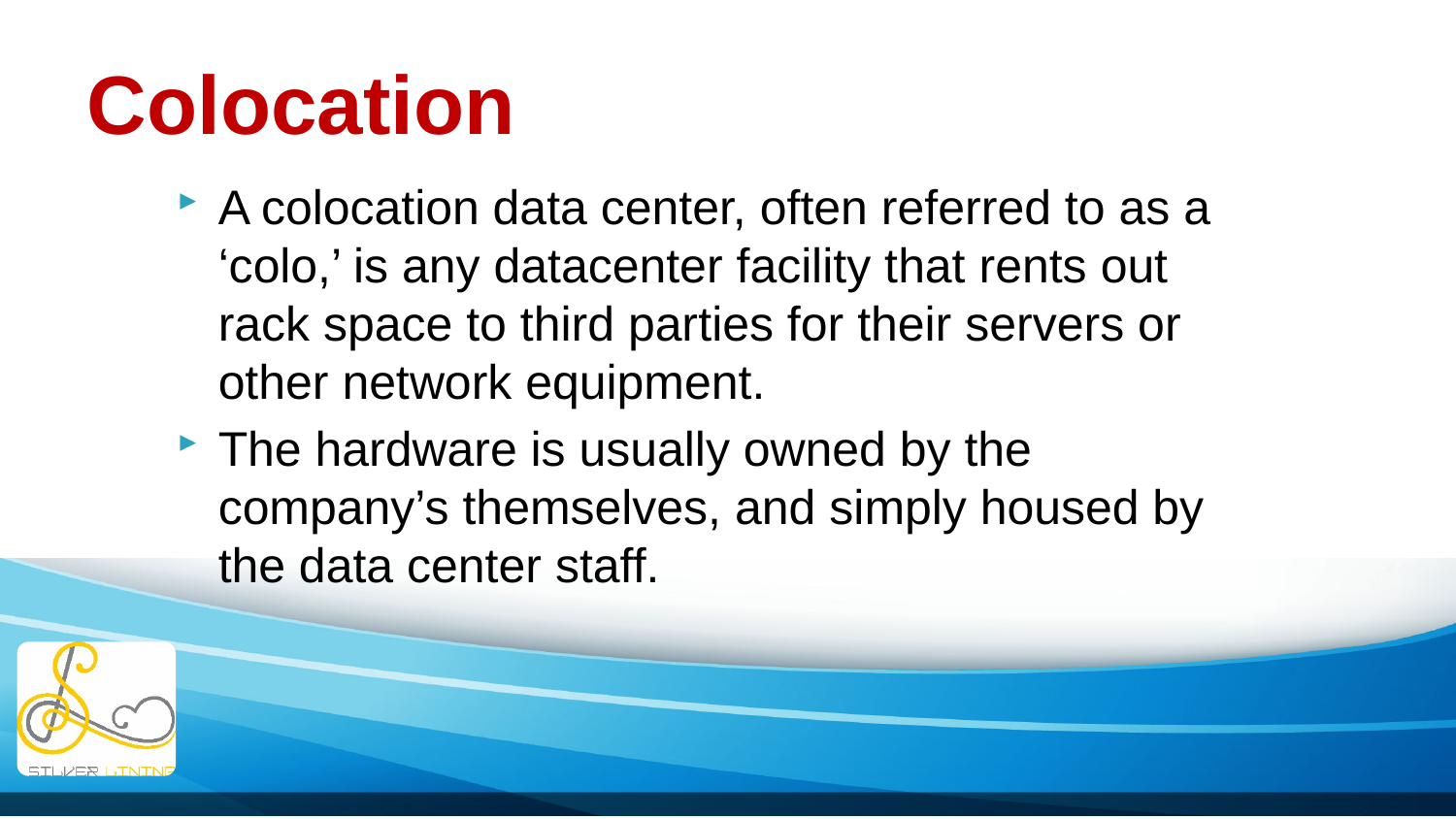

# Colocation
A colocation data center, often referred to as a ‘colo,’ is any datacenter facility that rents out rack space to third parties for their servers or other network equipment.
The hardware is usually owned by the company’s themselves, and simply housed by the data center staff.